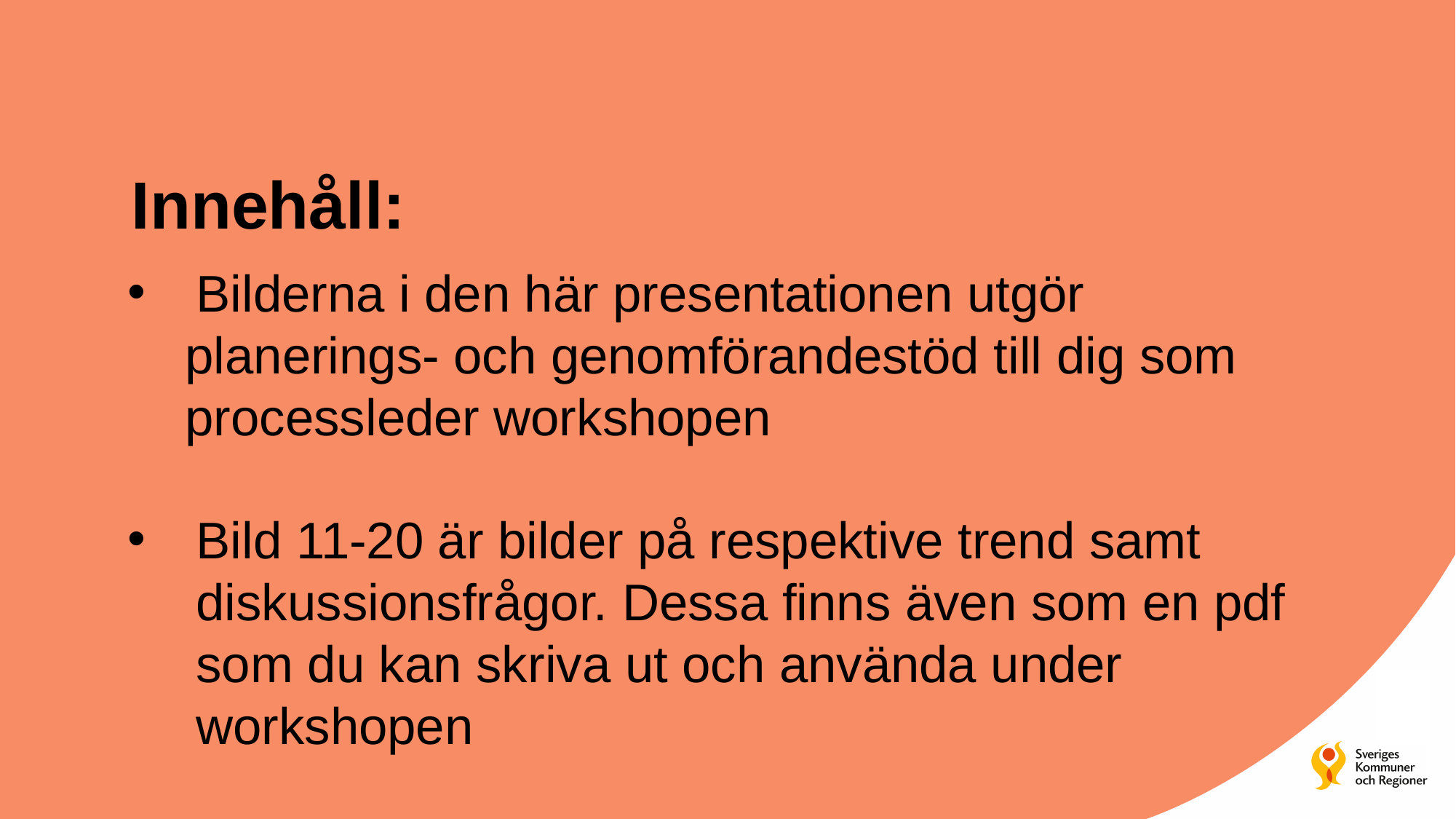

Innehåll:
Bilderna i den här presentationen utgör
    planerings- och genomförandestöd till dig som
    processleder workshopen

Bild 11-20 är bilder på respektive trend samt diskussionsfrågor. Dessa finns även som en pdf som du kan skriva ut och använda under workshopen